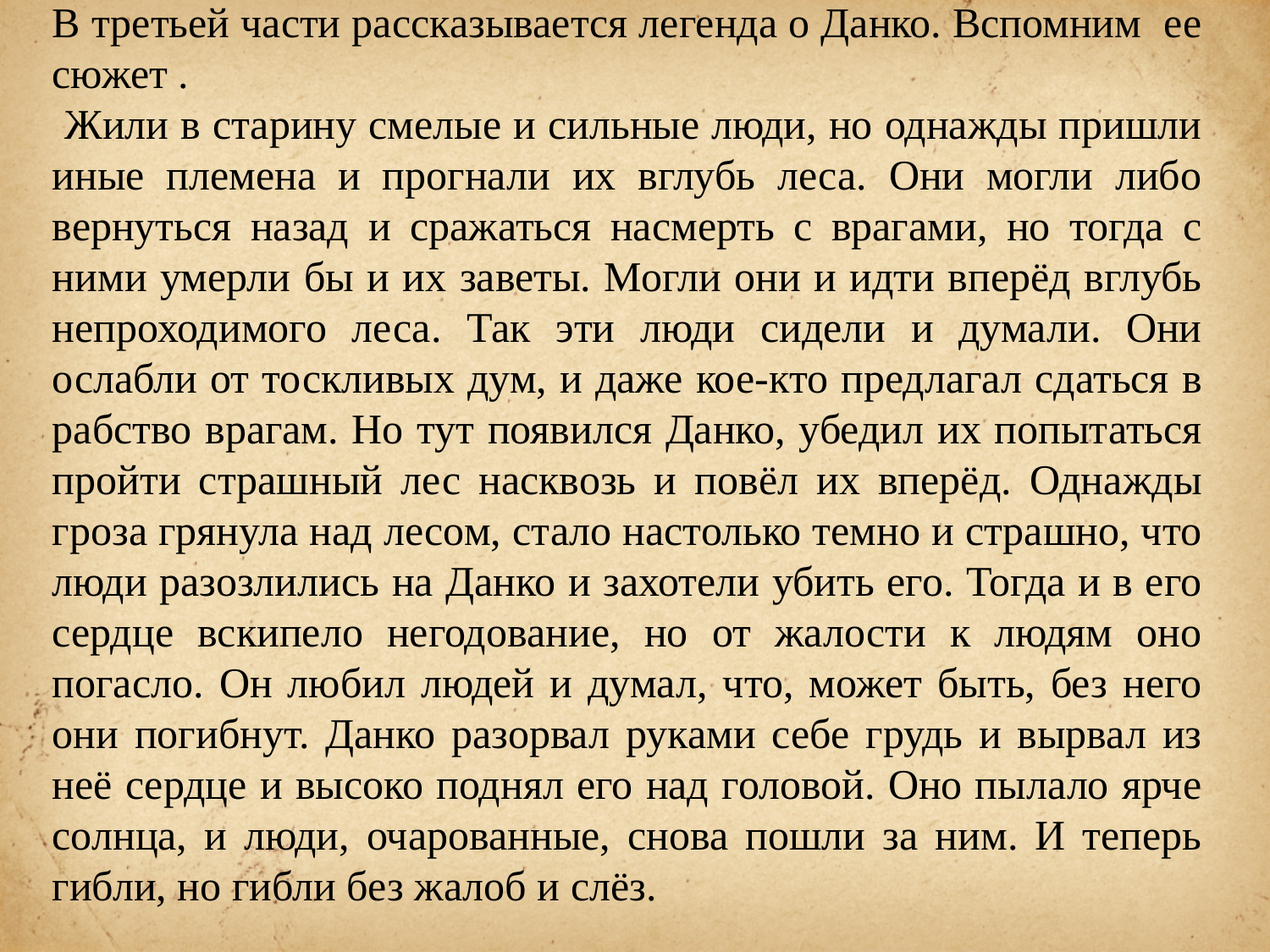

В третьей части рассказывается легенда о Данко. Вспомним  ее сюжет .
 Жили в старину смелые и сильные люди, но однажды пришли иные племена и прогнали их вглубь леса. Они могли либо вернуться назад и сражаться насмерть с врагами, но тогда с ними умерли бы и их заветы. Могли они и идти вперёд вглубь непроходимого леса. Так эти люди сидели и думали. Они ослабли от тоскливых дум, и даже кое-кто предлагал сдаться в рабство врагам. Но тут появился Данко, убедил их попытаться пройти страшный лес насквозь и повёл их вперёд. Однажды гроза грянула над лесом, стало настолько темно и страшно, что люди разозлились на Данко и захотели убить его. Тогда и в его сердце вскипело негодование, но от жалости к людям оно погасло. Он любил людей и думал, что, может быть, без него они погибнут. Данко разорвал руками себе грудь и вырвал из неё сердце и высоко поднял его над головой. Оно пылало ярче солнца, и люди, очарованные, снова пошли за ним. И теперь гибли, но гибли без жалоб и слёз.